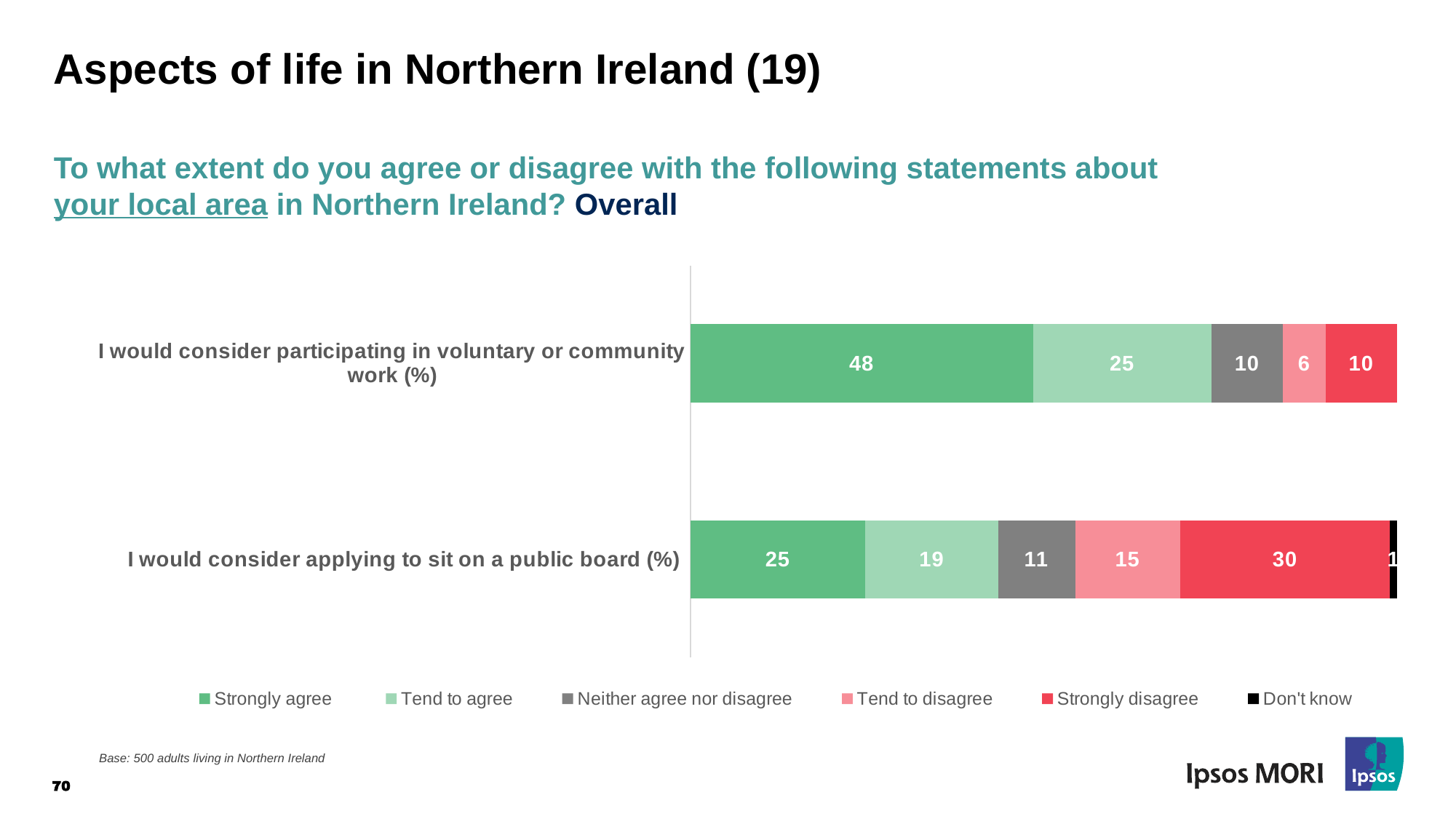

# Aspects of life in Northern Ireland (19)
To what extent do you agree or disagree with the following statements about your local area in Northern Ireland? Overall

### Chart

| Category | Strongly agree  | Tend to agree | Neither agree nor disagree | Tend to disagree | Strongly disagree | Don't know |
|---|---|---|---|---|---|---|
| I would consider applying to sit on a public board (%)  | 25.0 | 19.0 | 11.0 | 15.0 | 30.0 | 1.0 |
| I would consider participating in voluntary or community work (%) | 48.0 | 25.0 | 10.0 | 6.0 | 10.0 | None |
70
Base: 500 adults living in Northern Ireland